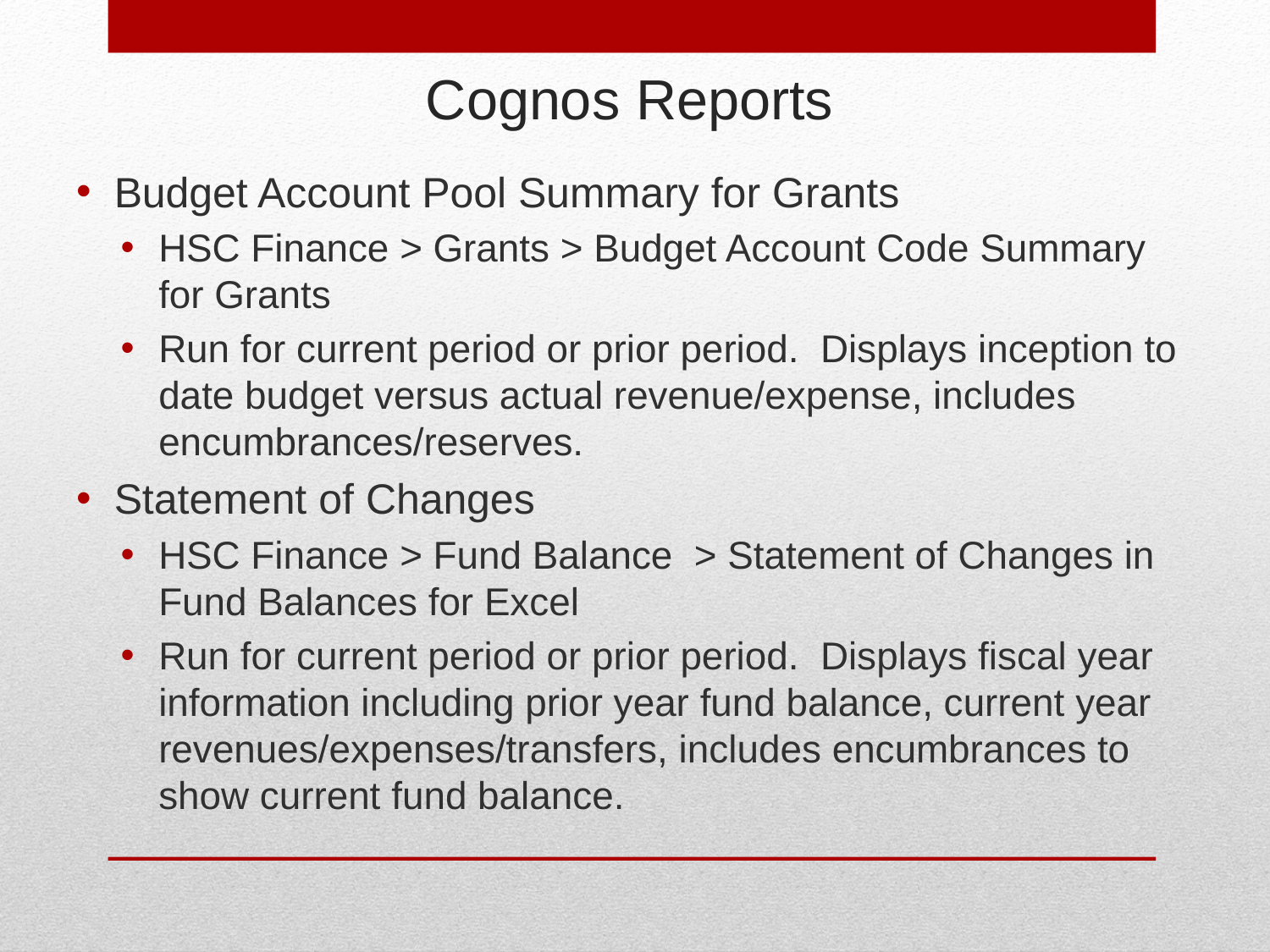

# Cognos Reports
Budget Account Pool Summary for Grants
HSC Finance > Grants > Budget Account Code Summary for Grants
Run for current period or prior period.  Displays inception to date budget versus actual revenue/expense, includes encumbrances/reserves.
Statement of Changes
HSC Finance > Fund Balance  > Statement of Changes in Fund Balances for Excel
Run for current period or prior period.  Displays fiscal year information including prior year fund balance, current year revenues/expenses/transfers, includes encumbrances to show current fund balance.